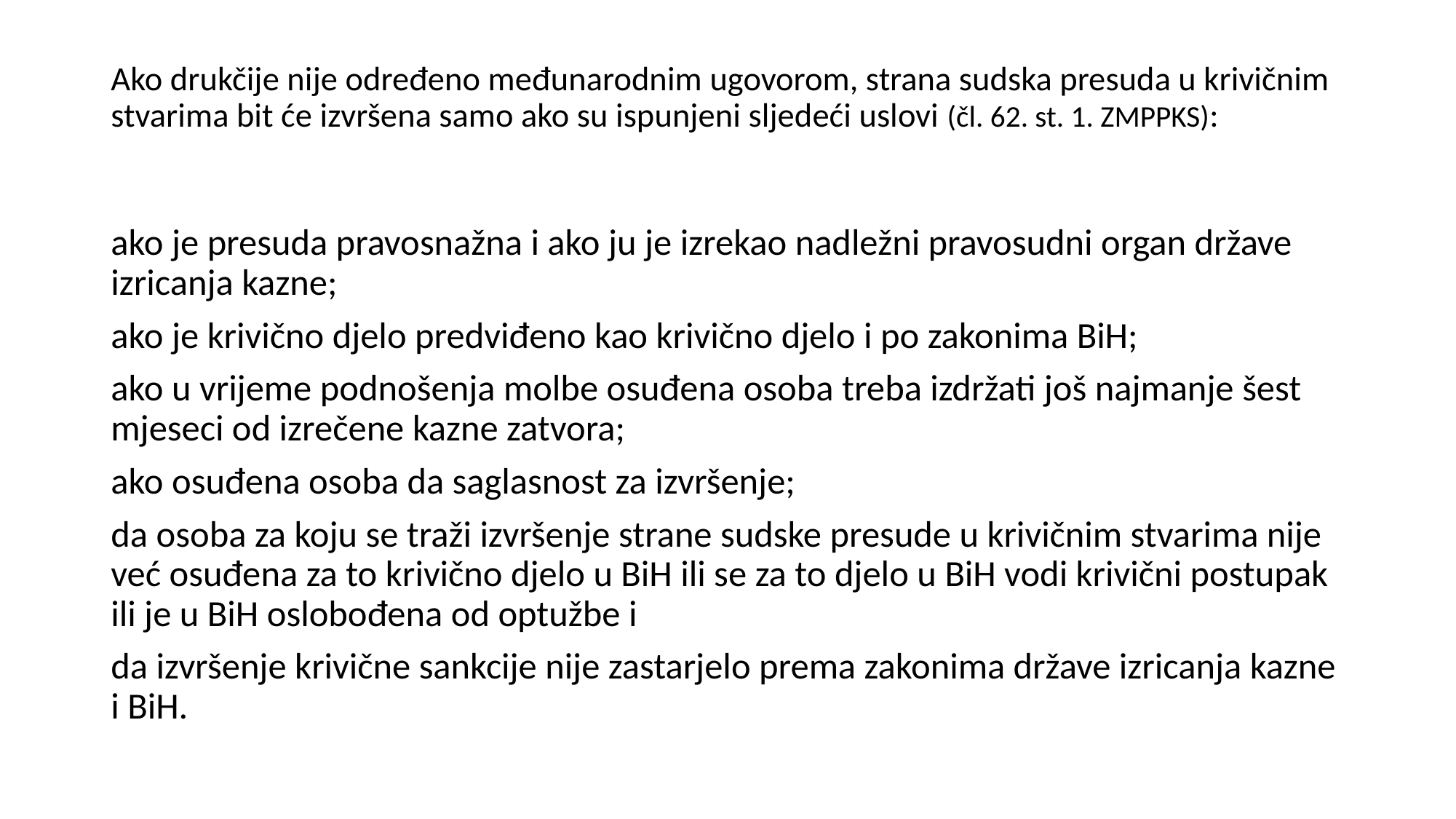

# Ako drukčije nije određeno međunarodnim ugovorom, strana sudska presuda u krivičnim stvarima bit će izvršena samo ako su ispunjeni sljedeći uslovi (čl. 62. st. 1. ZMPPKS):
ako je presuda pravosnažna i ako ju je izrekao nadležni pravosudni organ države izricanja kazne;
ako je krivično djelo predviđeno kao krivično djelo i po zakonima BiH;
ako u vrijeme podnošenja molbe osuđena osoba treba izdržati još najmanje šest mjeseci od izrečene kazne zatvora;
ako osuđena osoba da saglasnost za izvršenje;
da osoba za koju se traži izvršenje strane sudske presude u krivičnim stvarima nije već osuđena za to krivično djelo u BiH ili se za to djelo u BiH vodi krivični postupak ili je u BiH oslobođena od optužbe i
da izvršenje krivične sankcije nije zastarjelo prema zakonima države izricanja kazne i BiH.